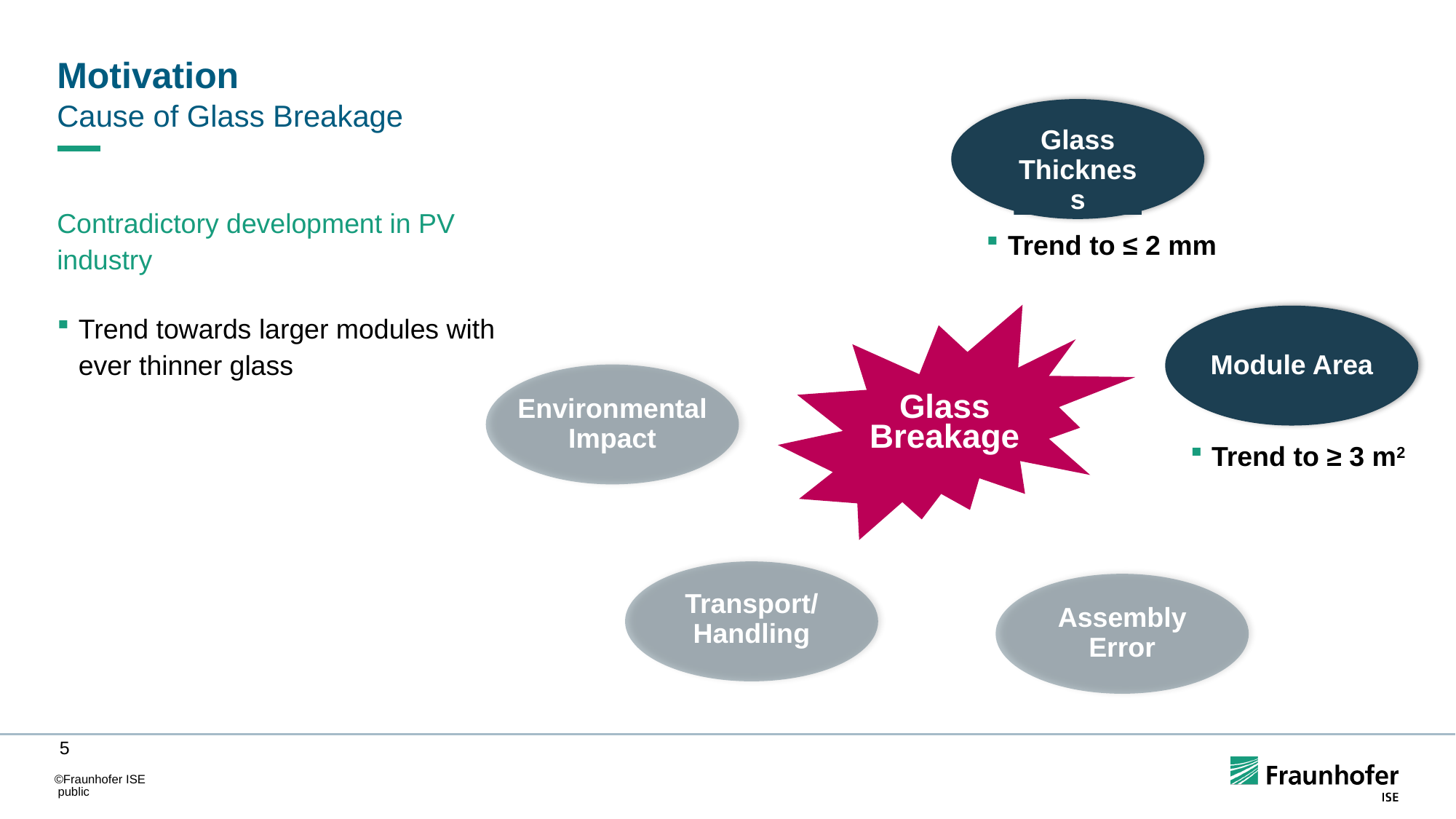

# Motivation
Cause of Glass Breakage

Glass Thickness
Contradictory development in PV industry
Trend towards larger modules with ever thinner glass

Trend to ≤ 2 mm

Glass Breakage

Module Area

Environmental Impact
Trend to ≥ 3 m2

Transport/ Handling
Assembly Error
5
public